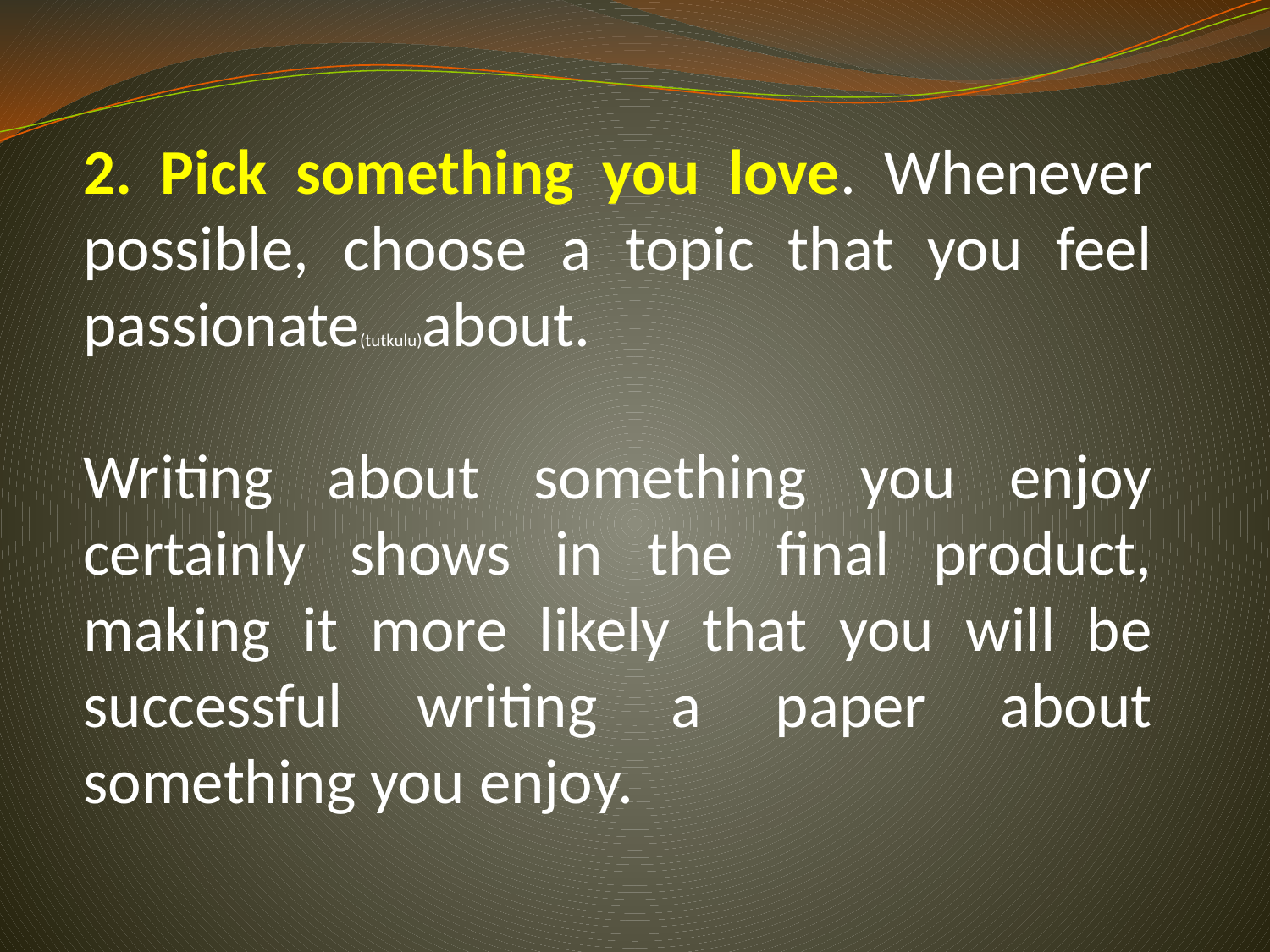

2. Pick something you love. Whenever possible, choose a topic that you feel passionate(tutkulu)about.

Writing about something you enjoy certainly shows in the final product, making it more likely that you will be successful writing a paper about something you enjoy.